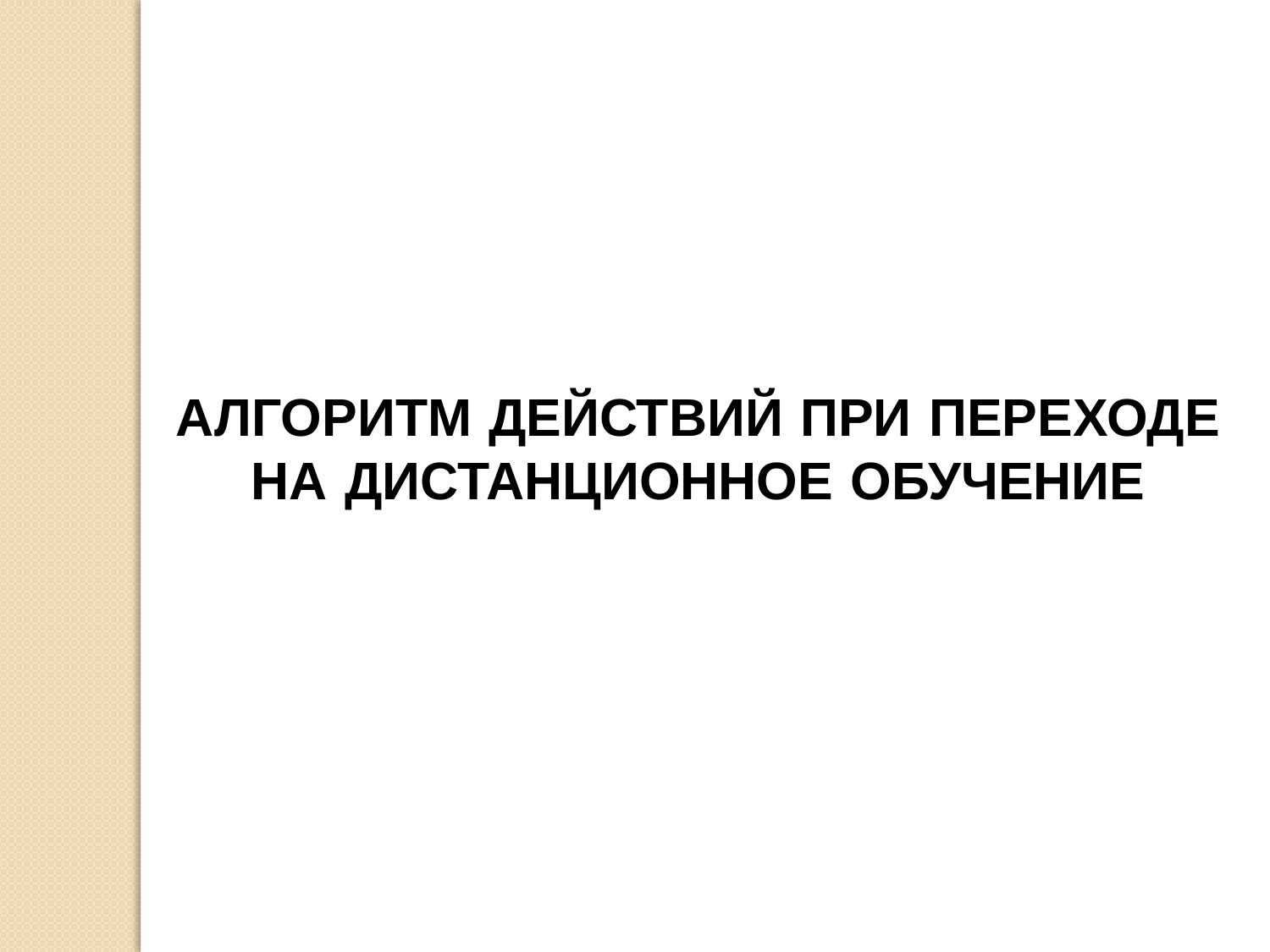

АЛГОРИТМ ДЕЙСТВИЙ ПРИ ПЕРЕХОДЕ НА ДИСТАНЦИОННОЕ ОБУЧЕНИЕ